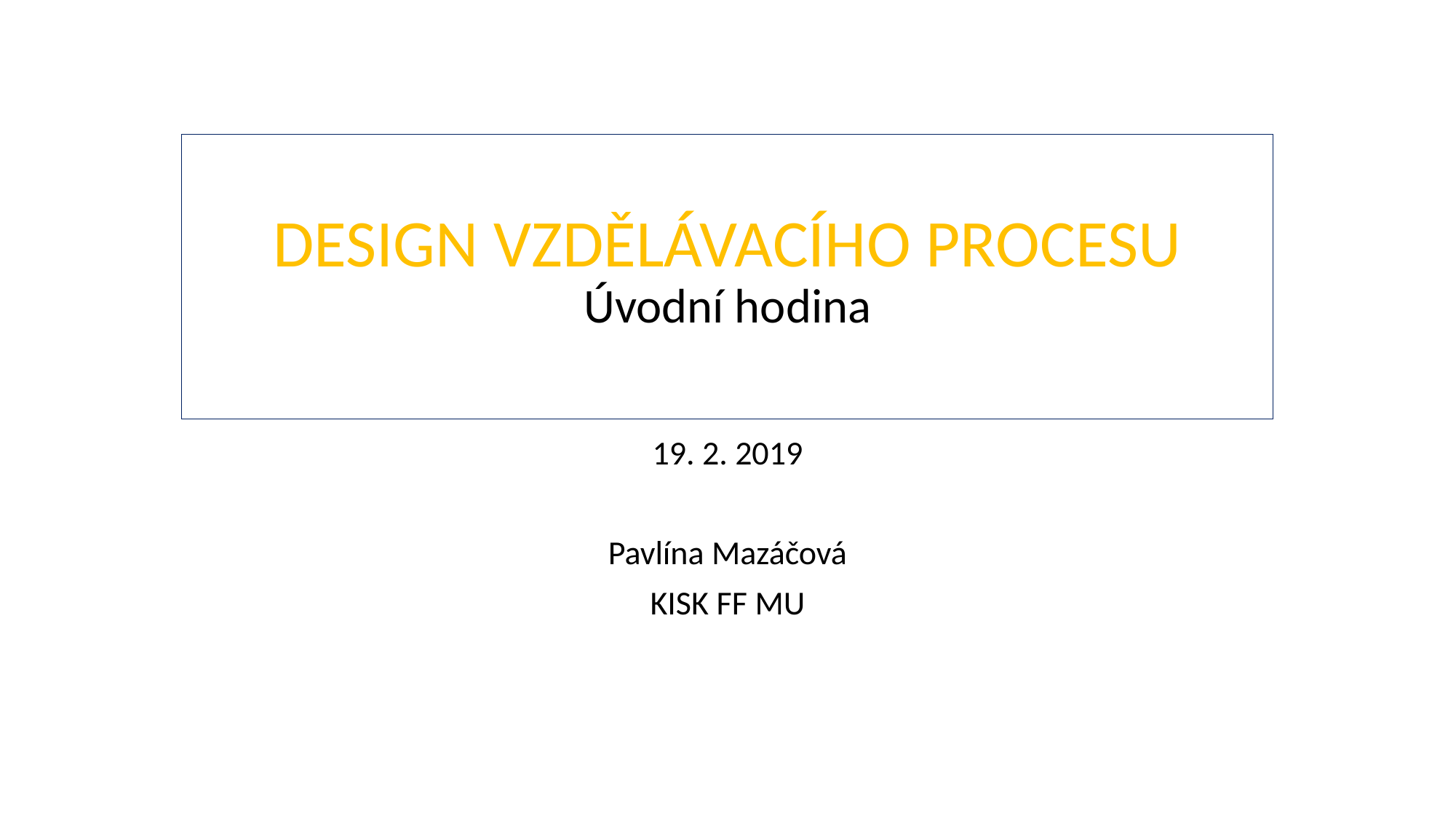

# Design vzdělávacího procesu Úvodní hodina
19. 2. 2019

Pavlína Mazáčová
KISK FF MU